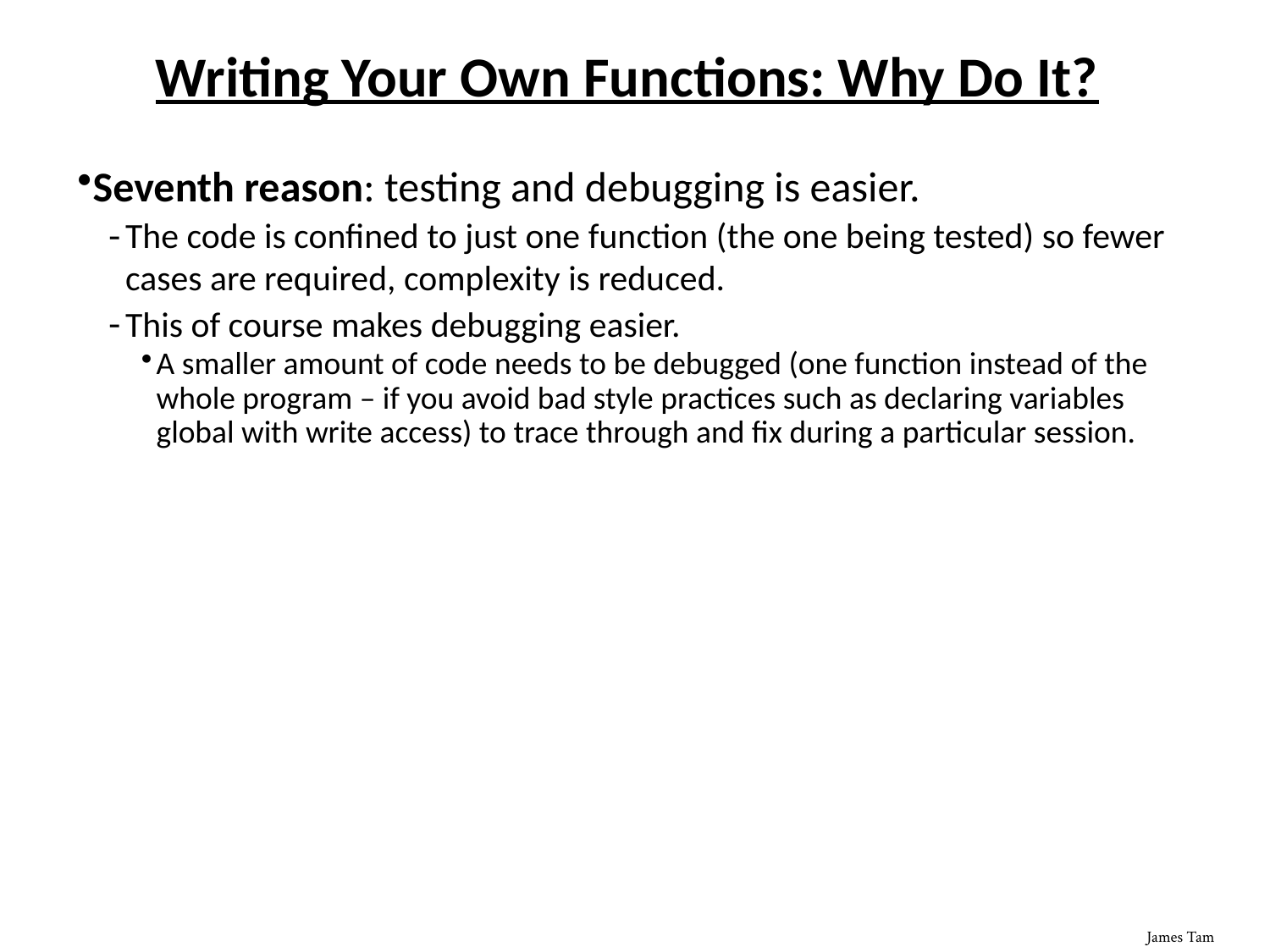

# Writing Your Own Functions: Why Do It?
Seventh reason: testing and debugging is easier.
The code is confined to just one function (the one being tested) so fewer cases are required, complexity is reduced.
This of course makes debugging easier.
A smaller amount of code needs to be debugged (one function instead of the whole program – if you avoid bad style practices such as declaring variables global with write access) to trace through and fix during a particular session.